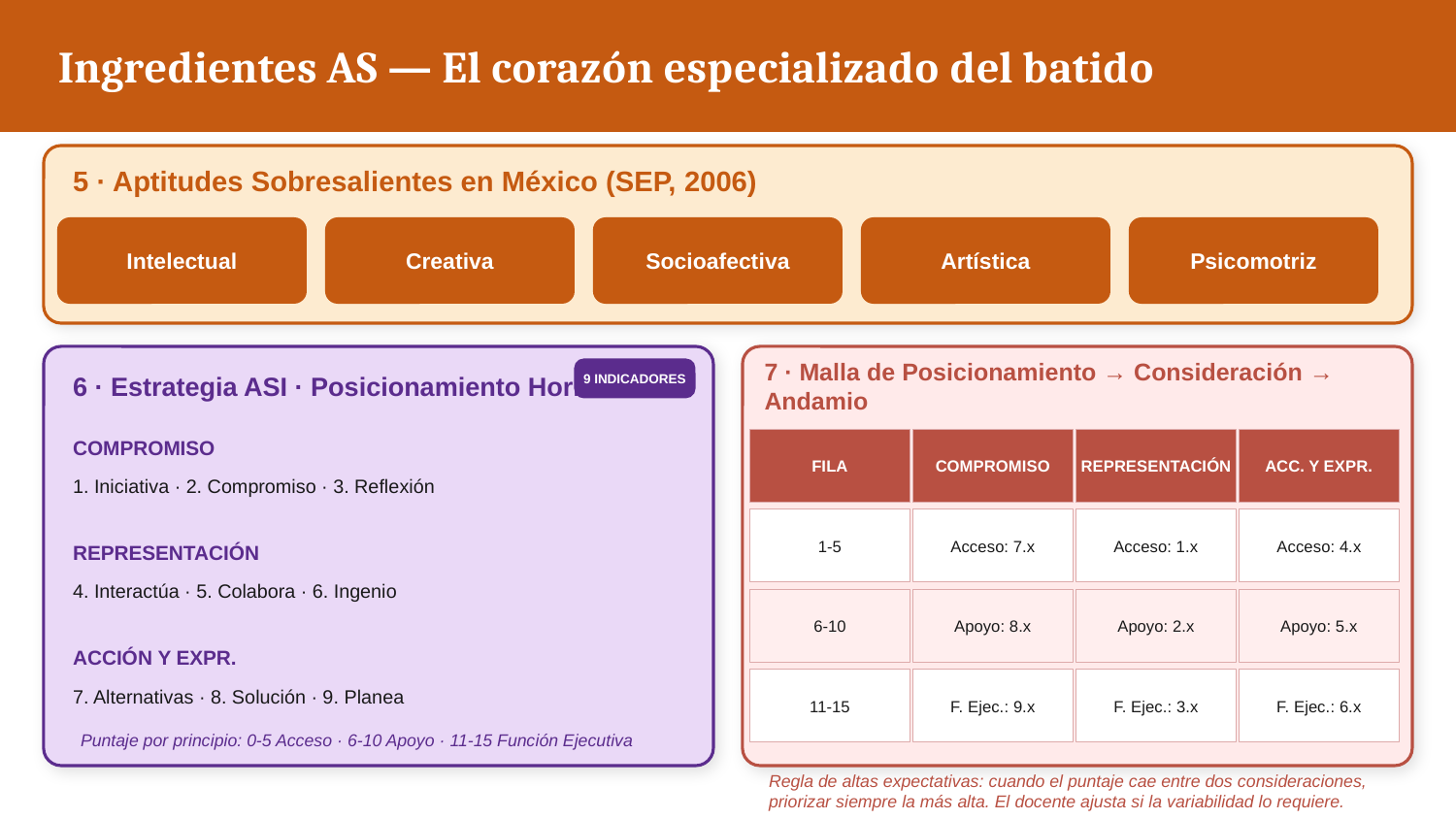

Ingredientes AS — El corazón especializado del batido

5 · Aptitudes Sobresalientes en México (SEP, 2006)

Intelectual

Creativa

Socioafectiva

Artística

Psicomotriz

6 · Estrategia ASI · Posicionamiento Horizontal
7 · Malla de Posicionamiento → Consideración → Andamio

9 INDICADORES
COMPROMISO

FILA

COMPROMISO

REPRESENTACIÓN

ACC. Y EXPR.
1. Iniciativa · 2. Compromiso · 3. Reflexión

1-5

Acceso: 7.x

Acceso: 1.x

Acceso: 4.x
REPRESENTACIÓN
4. Interactúa · 5. Colabora · 6. Ingenio

6-10

Apoyo: 8.x

Apoyo: 2.x

Apoyo: 5.x
ACCIÓN Y EXPR.

11-15

F. Ejec.: 9.x

F. Ejec.: 3.x

F. Ejec.: 6.x
7. Alternativas · 8. Solución · 9. Planea
Puntaje por principio: 0-5 Acceso · 6-10 Apoyo · 11-15 Función Ejecutiva
Regla de altas expectativas: cuando el puntaje cae entre dos consideraciones,
priorizar siempre la más alta. El docente ajusta si la variabilidad lo requiere.